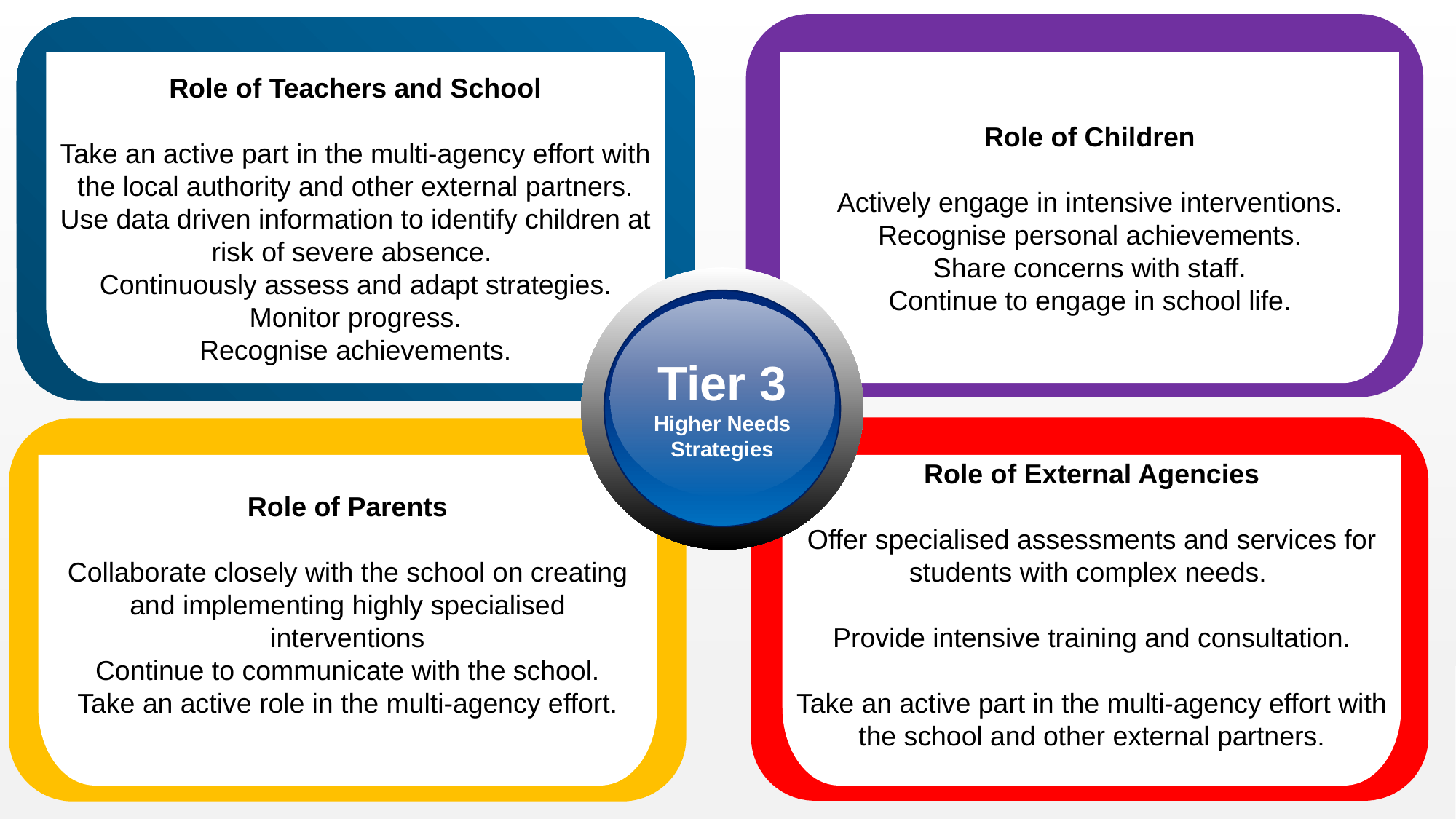

Role of Children

Actively engage in intensive interventions. Recognise personal achievements.
Share concerns with staff.
Continue to engage in school life.
Role of Teachers and School

Take an active part in the multi-agency effort with the local authority and other external partners.
Use data driven information to identify children at risk of severe absence.
Continuously assess and adapt strategies. Monitor progress.
Recognise achievements.

Tier 3
Higher Needs Strategies

Role of External Agencies

Offer specialised assessments and services for students with complex needs.

Provide intensive training and consultation.

Take an active part in the multi-agency effort with the school and other external partners.

Role of Parents

Collaborate closely with the school on creating and implementing highly specialised interventions
Continue to communicate with the school.
Take an active role in the multi-agency effort.